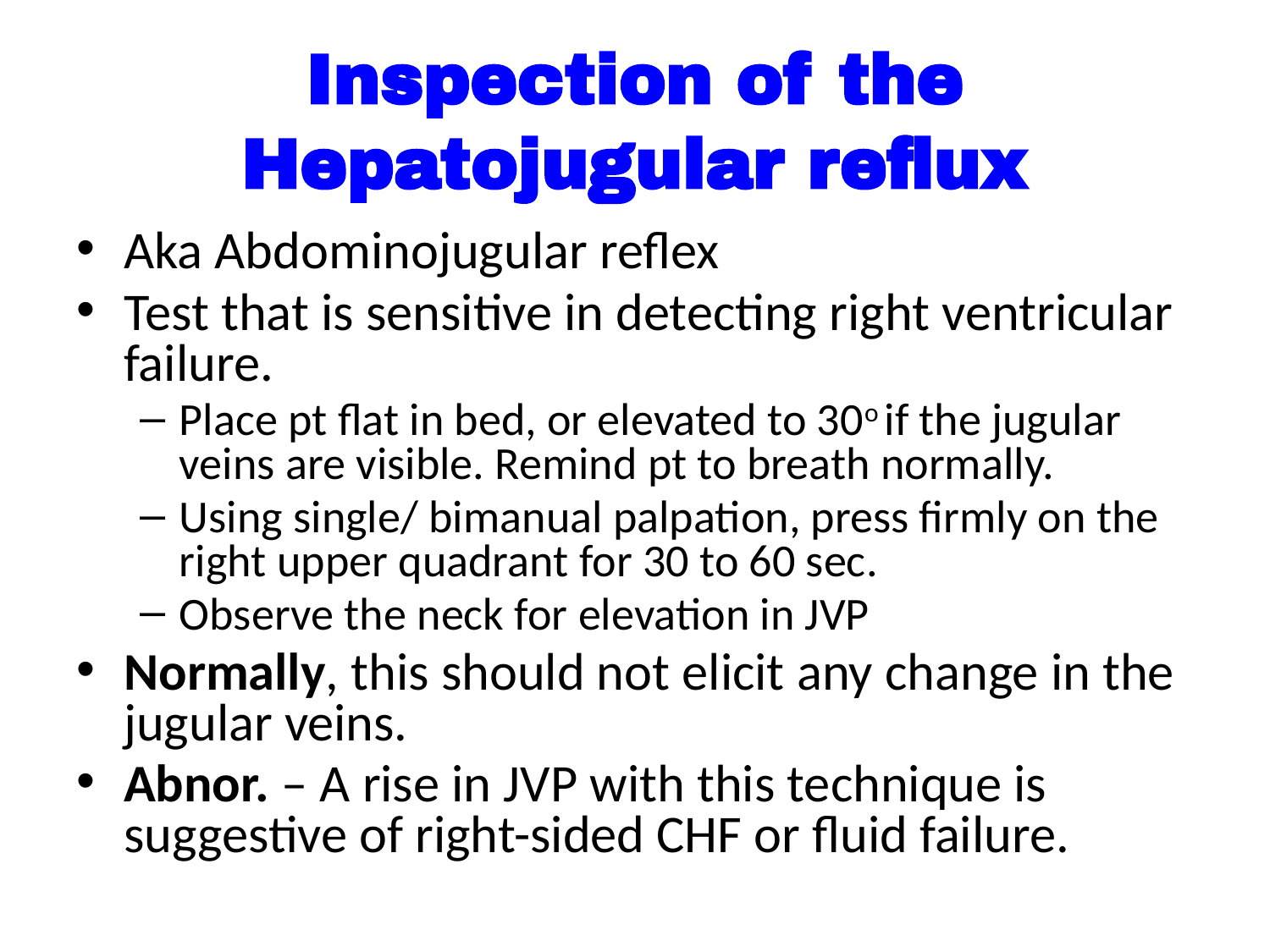

# Inspection of the Hepatojugular reflux
Aka Abdominojugular reflex
Test that is sensitive in detecting right ventricular failure.
Place pt flat in bed, or elevated to 30o if the jugular veins are visible. Remind pt to breath normally.
Using single/ bimanual palpation, press firmly on the right upper quadrant for 30 to 60 sec.
Observe the neck for elevation in JVP
Normally, this should not elicit any change in the jugular veins.
Abnor. – A rise in JVP with this technique is suggestive of right-sided CHF or fluid failure.